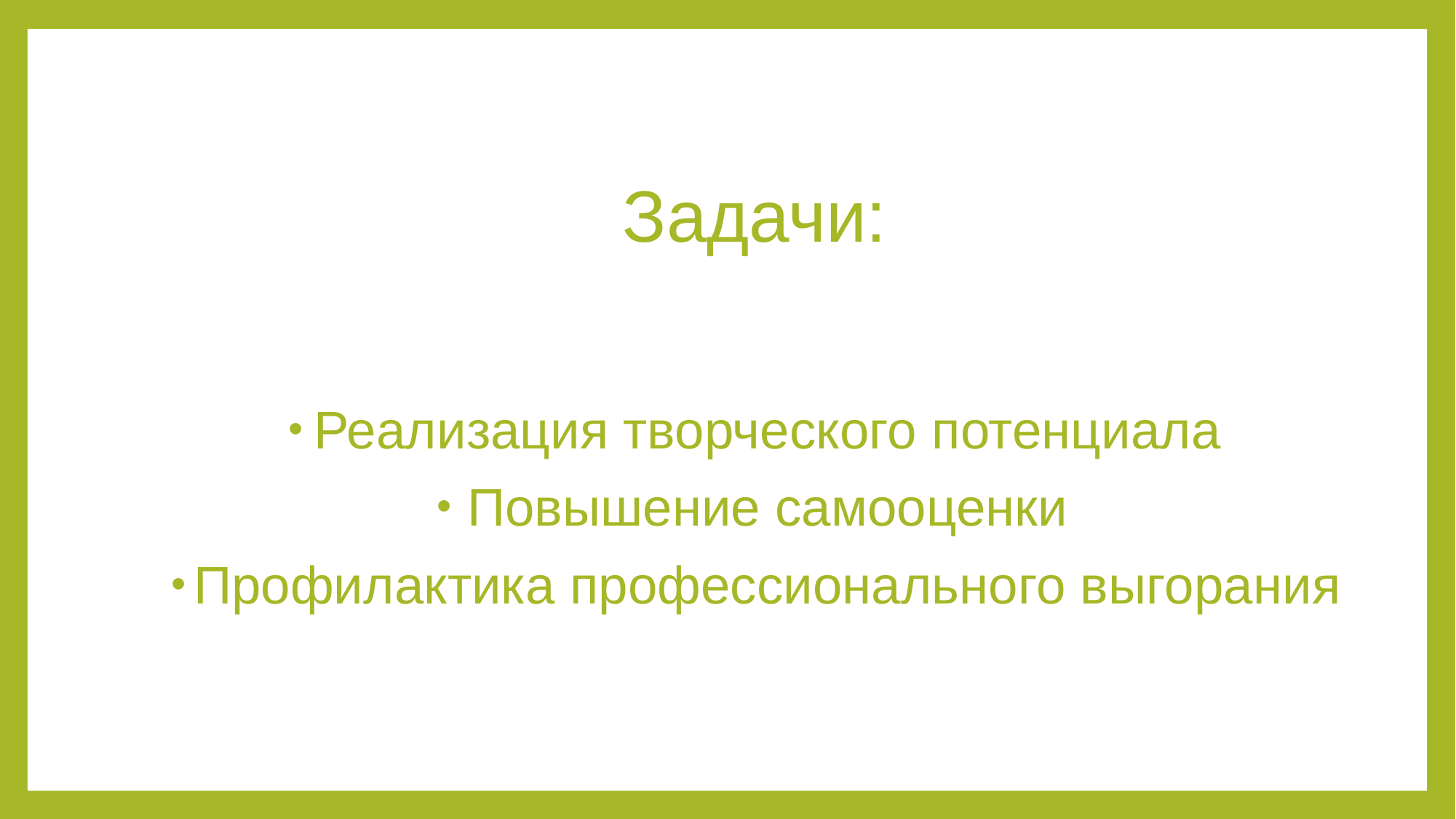

# Задачи:
Реализация творческого потенциала
Повышение самооценки
Профилактика профессионального выгорания